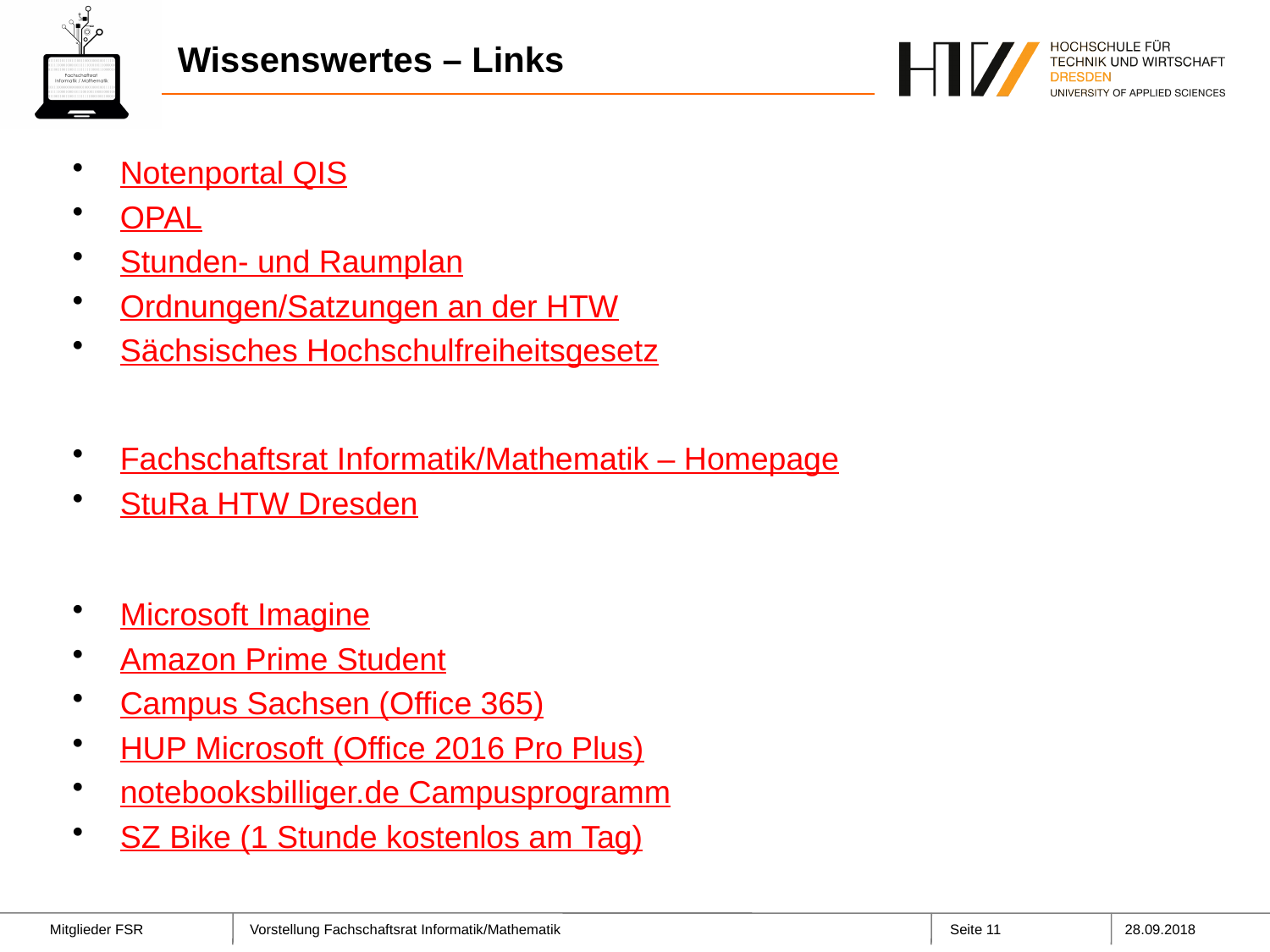

# Wissenswertes – Links
Notenportal QIS
OPAL
Stunden- und Raumplan
Ordnungen/Satzungen an der HTW
Sächsisches Hochschulfreiheitsgesetz

Fachschaftsrat Informatik/Mathematik – Homepage
StuRa HTW Dresden

Microsoft Imagine
Amazon Prime Student
Campus Sachsen (Office 365)
HUP Microsoft (Office 2016 Pro Plus)
notebooksbilliger.de Campusprogramm
SZ Bike (1 Stunde kostenlos am Tag)